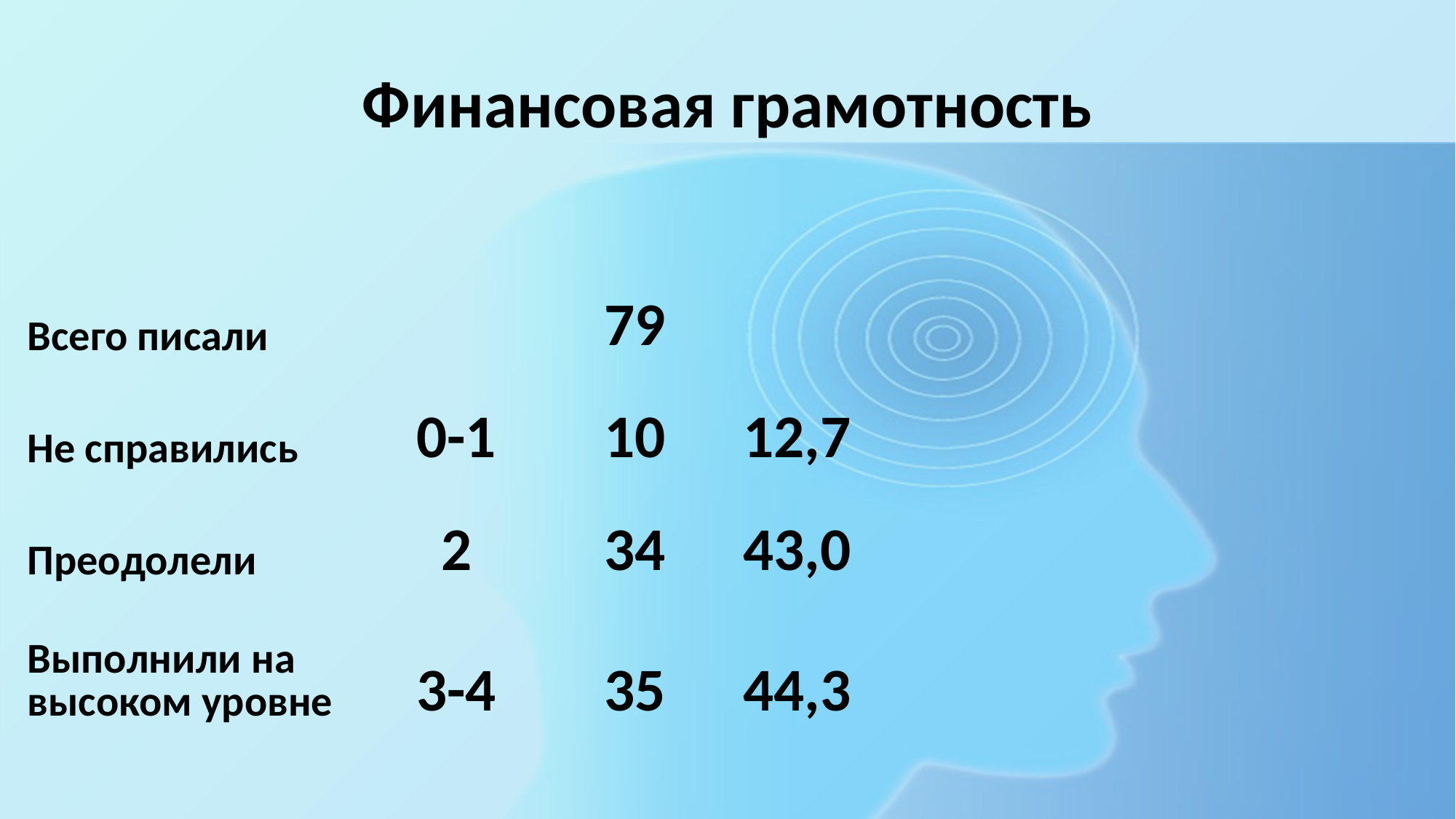

# Финансовая грамотность
| Всего писали |  | 79 |  |
| --- | --- | --- | --- |
| Не справились | 0-1 | 10 | 12,7 |
| Преодолели | 2 | 34 | 43,0 |
| Выполнили на высоком уровне | 3-4 | 35 | 44,3 |